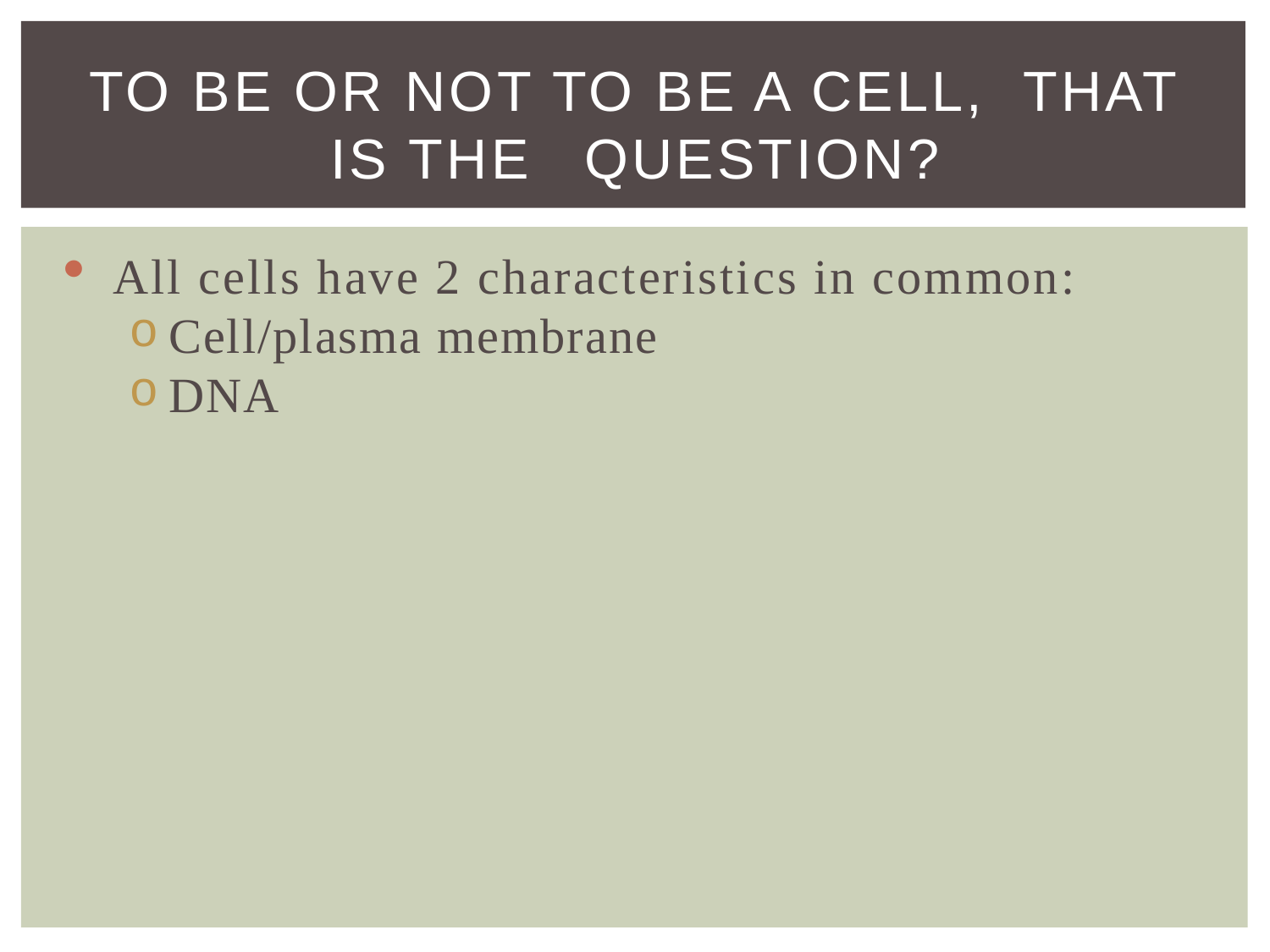

# To be or not to be a Cell,  That is the 	question?
All cells have 2 characteristics in common:
Cell/plasma membrane
DNA